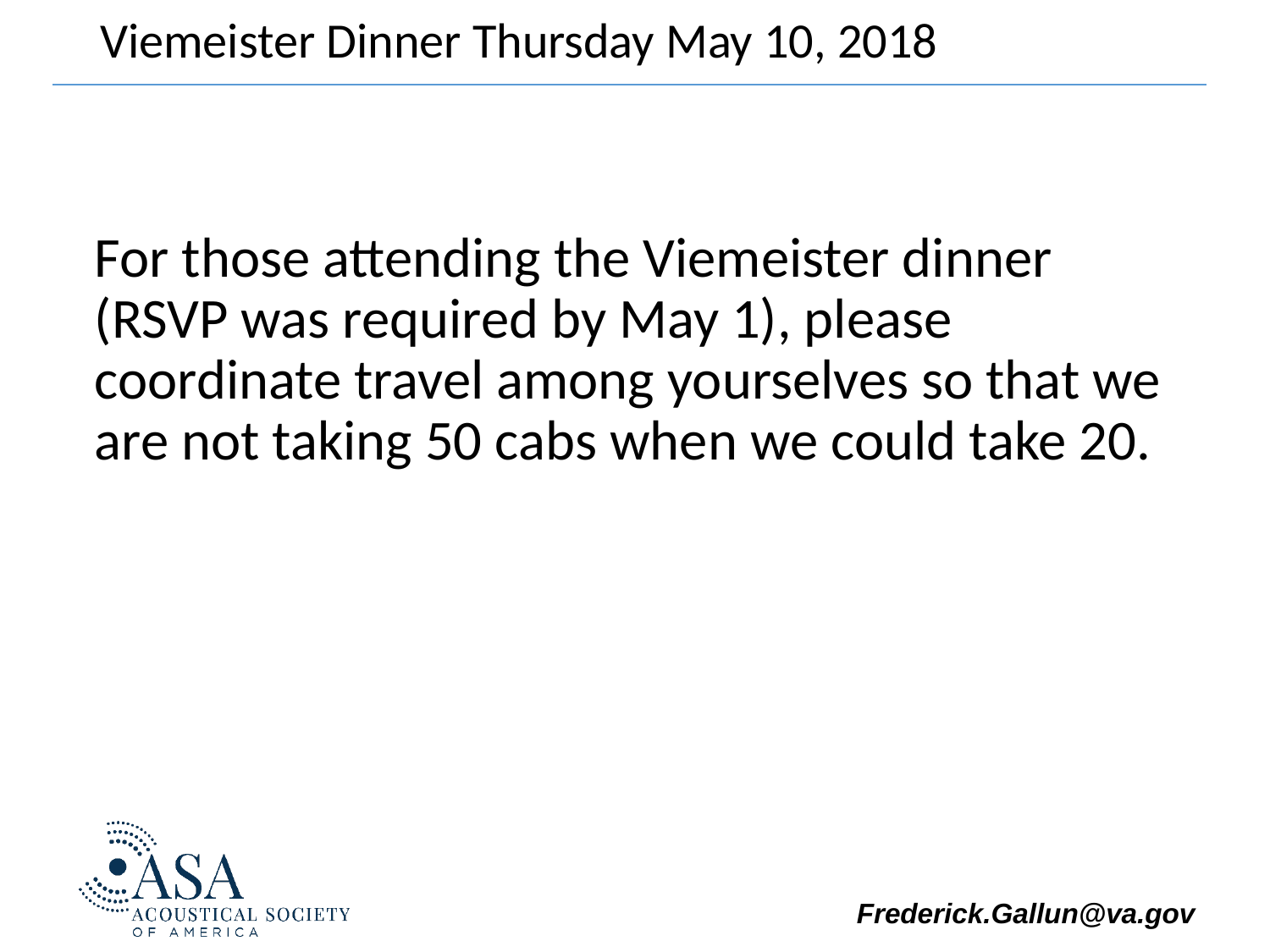

# Viemeister Dinner Thursday May 10, 2018
For those attending the Viemeister dinner (RSVP was required by May 1), please coordinate travel among yourselves so that we are not taking 50 cabs when we could take 20.